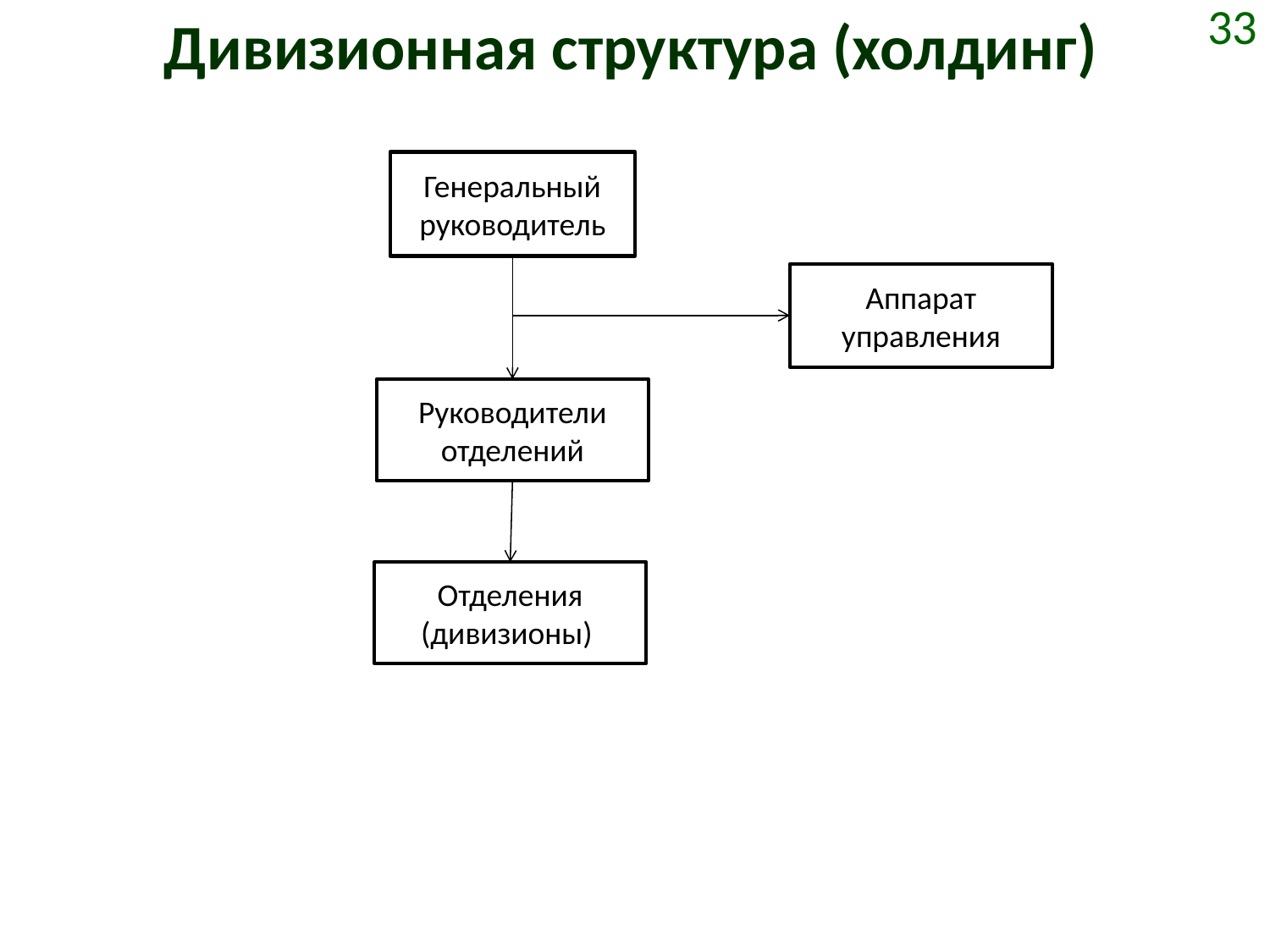

# Дивизионная структура (холдинг)
33
Генеральный руководитель
Аппарат управления
Руководители отделений
Отделения (дивизионы)